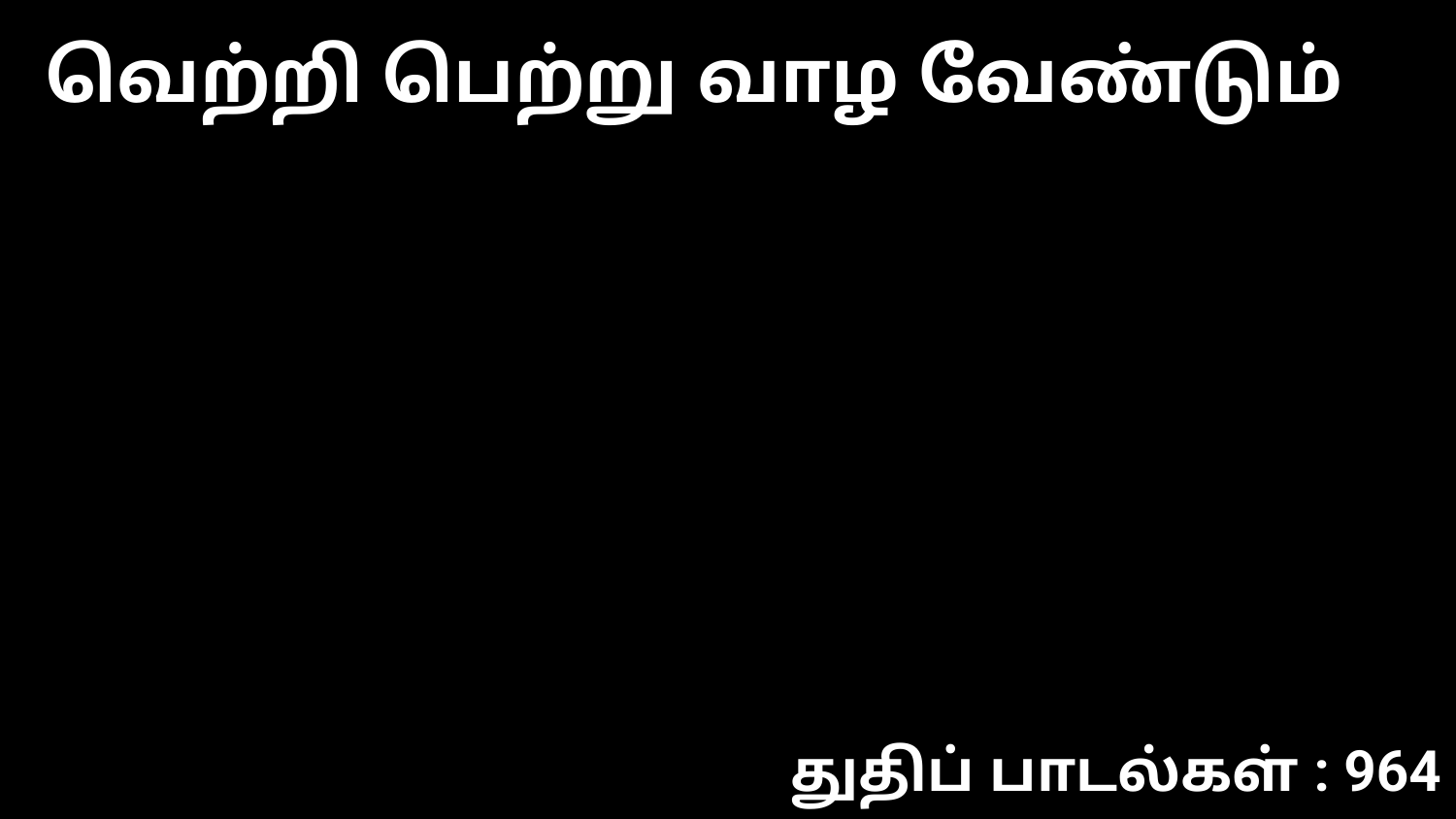

வெற்றி பெற்று வாழ வேண்டும்
துதிப் பாடல்கள் : 964